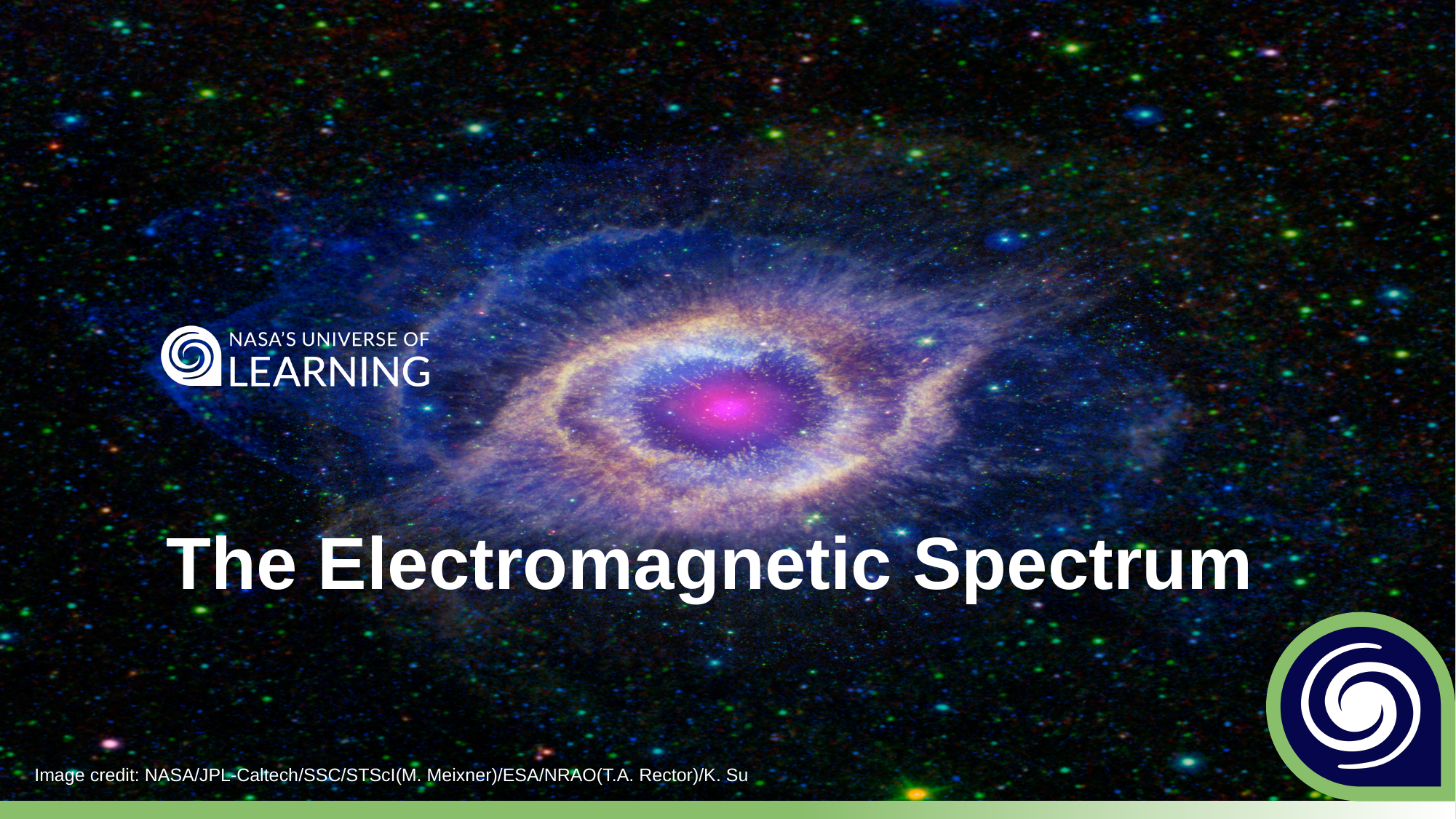

# The Electromagnetic Spectrum
Image credit: NASA/JPL-Caltech/SSC/STScI(M. Meixner)/ESA/NRAO(T.A. Rector)/K. Su